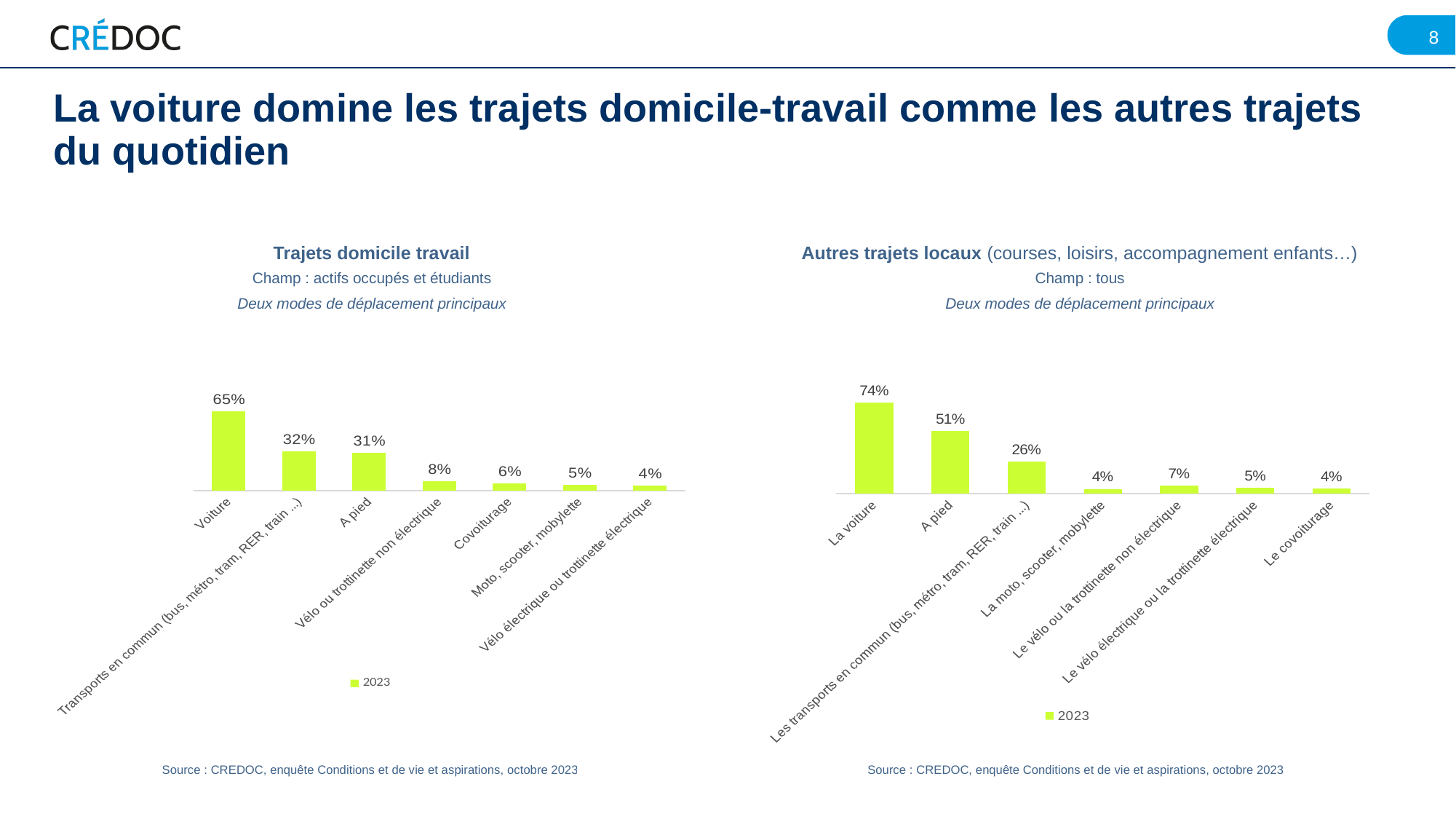

La voiture domine les trajets domicile-travail comme les autres trajets du quotidien
Trajets domicile travail
Autres trajets locaux (courses, loisirs, accompagnement enfants…)
Champ : actifs occupés et étudiants
Champ : tous
Deux modes de déplacement principaux
Deux modes de déplacement principaux

### Chart

| Category | 2023 |
|---|---|
| La voiture | 0.737139977 |
| A pied | 0.505657856 |
| Les transports en commun (bus, métro, tram, RER, train ...) | 0.257001405 |
| La moto, scooter, mobylette | 0.03608889 |
| Le vélo ou la trottinette non électrique | 0.06515868899999999 |
| Le vélo électrique ou la trottinette électrique | 0.046118111 |
| Le covoiturage | 0.038517363 |

### Chart

| Category | 2023 |
|---|---|
| Voiture | 0.653996439 |
| Transports en commun (bus, métro, tram, RER, train ...) | 0.323514969 |
| A pied | 0.31315135800000005 |
| Vélo ou trottinette non électrique | 0.07908528000000001 |
| Covoiturage | 0.057185108 |
| Moto, scooter, mobylette | 0.047369492 |
| Vélo électrique ou trottinette électrique | 0.041224261 |
Source : CREDOC, enquête Conditions et de vie et aspirations, octobre 2023
Source : CREDOC, enquête Conditions et de vie et aspirations, octobre 2023